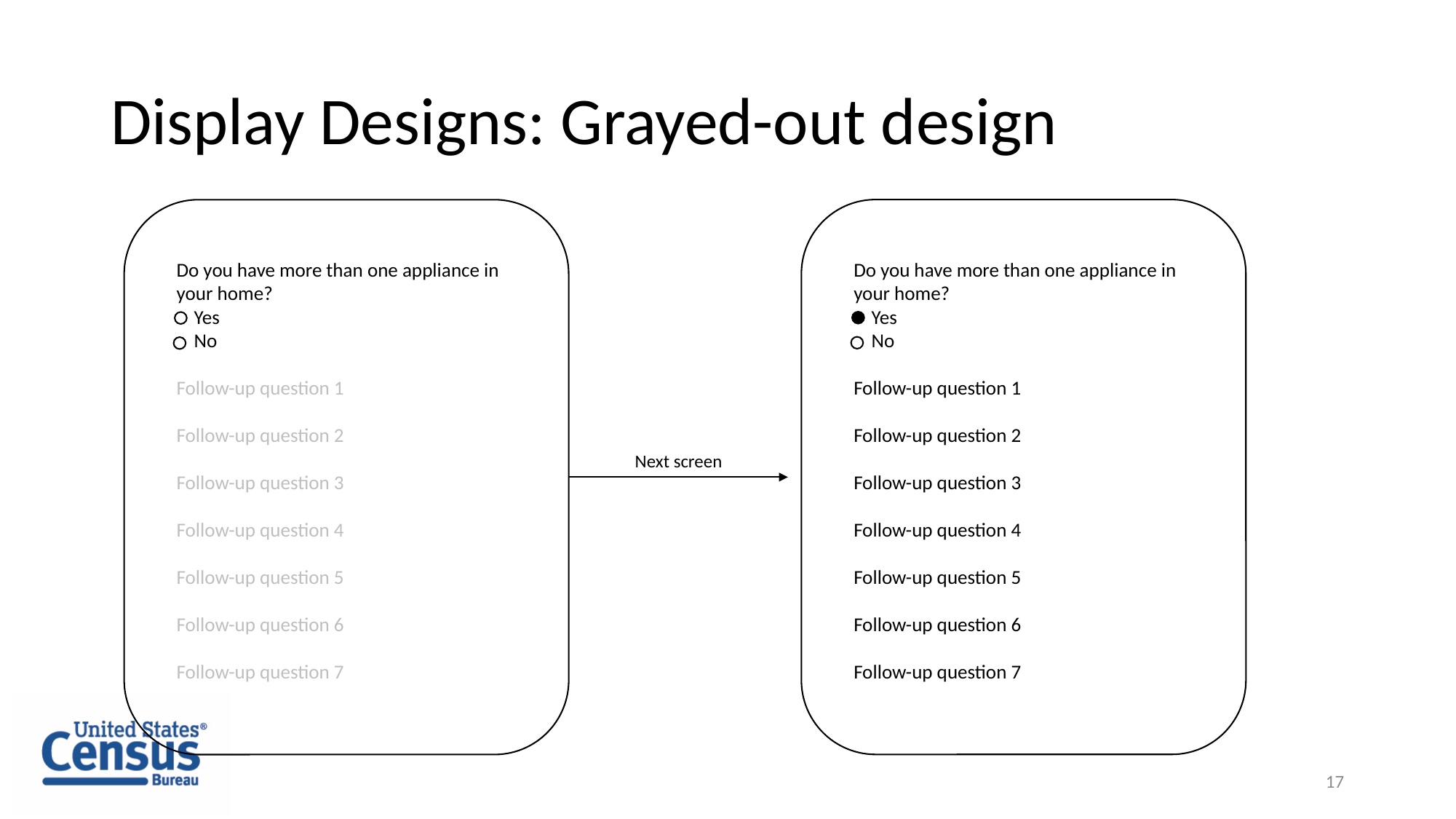

# Display Designs: Grayed-out design

Do you have more than one appliance in your home?
    Yes
    No

Follow-up question 1

Follow-up question 2

Follow-up question 3

Follow-up question 4

Follow-up question 5

Follow-up question 6

Follow-up question 7

Do you have more than one appliance in your home?
    Yes
    No

Follow-up question 1

Follow-up question 2

Follow-up question 3

Follow-up question 4

Follow-up question 5

Follow-up question 6

Follow-up question 7

Next screen
17